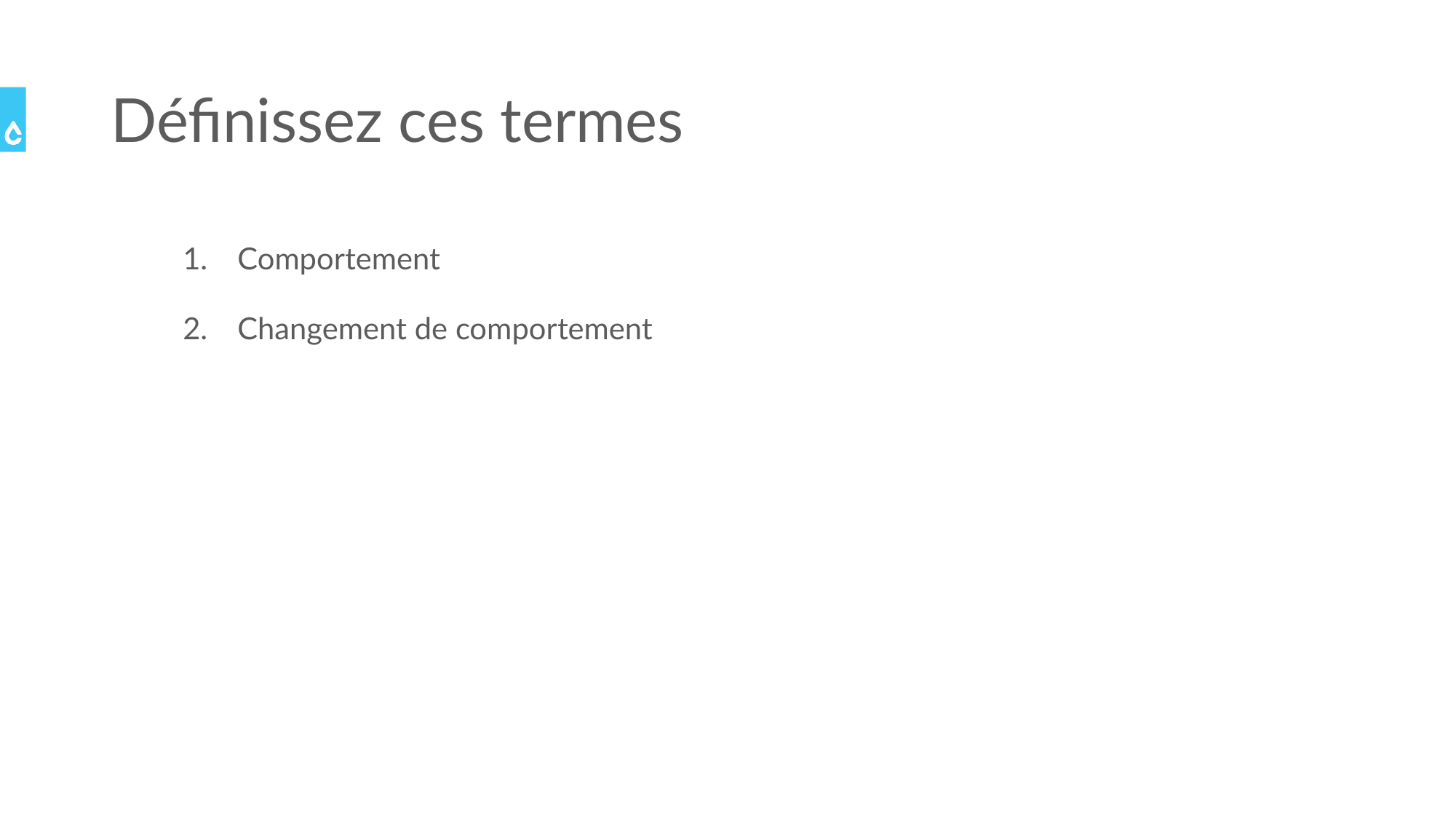

# Définissez ces termes
Comportement
Changement de comportement